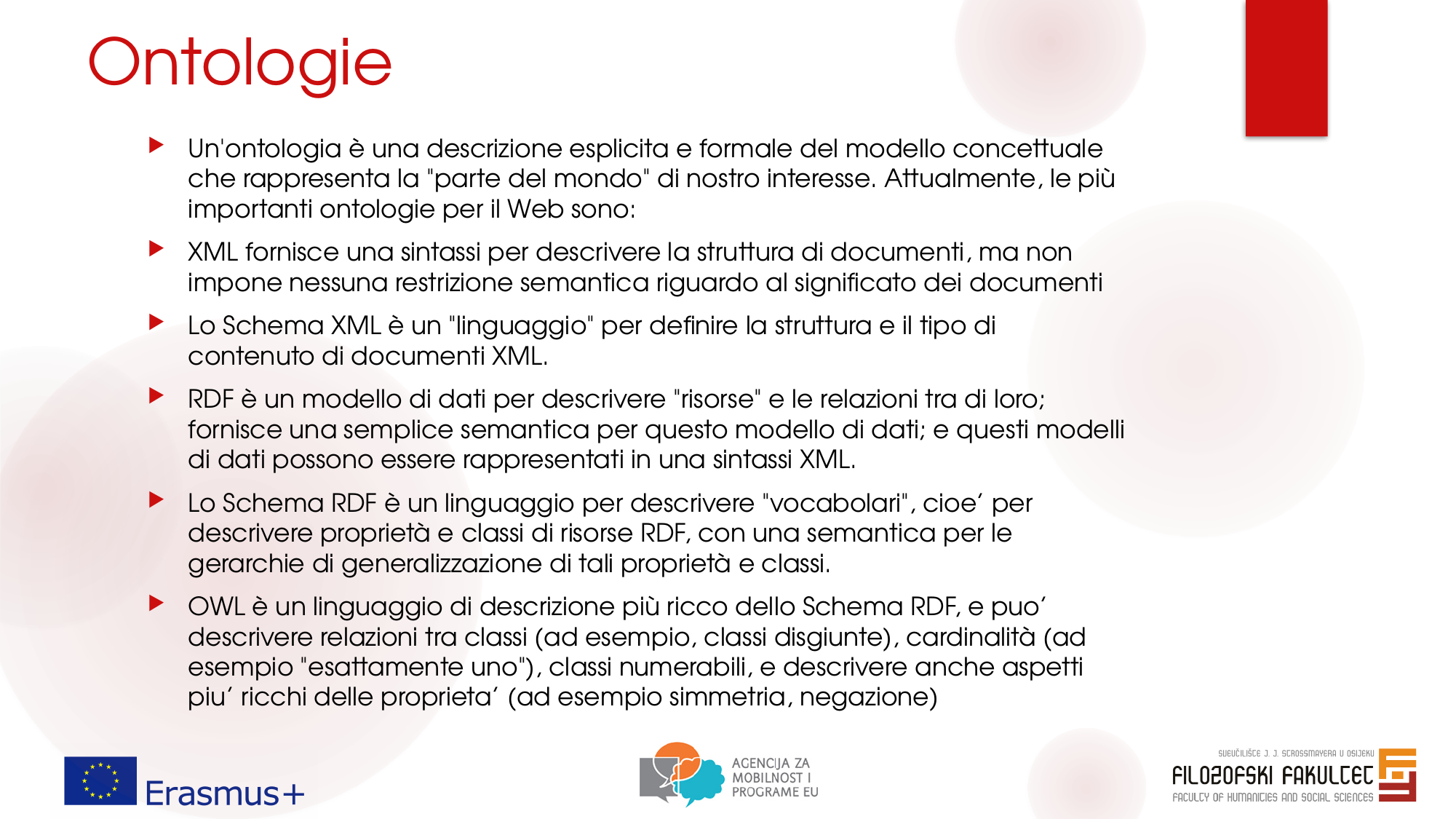

# Ontologie
Un'ontologia è una descrizione esplicita e formale del modello concettuale che rappresenta la "parte del mondo" di nostro interesse. Attualmente, le più importanti ontologie per il Web sono:
XML fornisce una sintassi per descrivere la struttura di documenti, ma non impone nessuna restrizione semantica riguardo al significato dei documenti
Lo Schema XML è un "linguaggio" per definire la struttura e il tipo di contenuto di documenti XML.
RDF è un modello di dati per descrivere "risorse" e le relazioni tra di loro; fornisce una semplice semantica per questo modello di dati; e questi modelli di dati possono essere rappresentati in una sintassi XML.
Lo Schema RDF è un linguaggio per descrivere "vocabolari", cioe’ per descrivere proprietà e classi di risorse RDF, con una semantica per le gerarchie di generalizzazione di tali proprietà e classi.
OWL è un linguaggio di descrizione più ricco dello Schema RDF, e puo’ descrivere relazioni tra classi (ad esempio, classi disgiunte), cardinalità (ad esempio "esattamente uno"), classi numerabili, e descrivere anche aspetti piu’ ricchi delle proprieta’ (ad esempio simmetria, negazione)